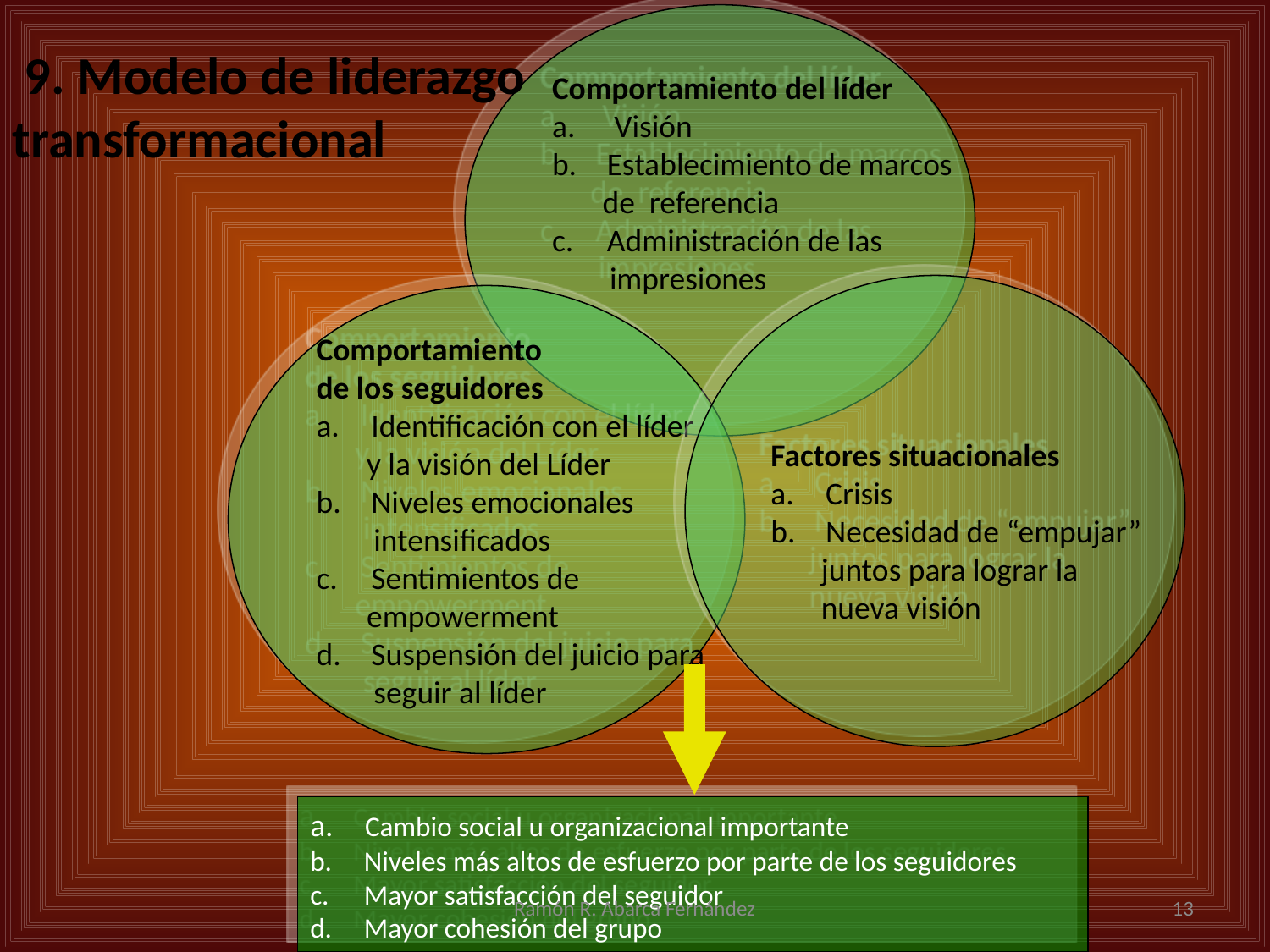

Comportamiento del líder
  Visión
 Establecimiento de marcos
       de  referencia
 Administración de las
        impresiones

 9. Modelo de liderazgo
transformacional

Factores situacionales
 Crisis
 Necesidad de “empujar”
       juntos para lograr la
       nueva visión

Comportamiento
de los seguidores
 Identificación con el líder
       y la visión del Líder
 Niveles emocionales
        intensificados
 Sentimientos de
       empowerment
 Suspensión del juicio para
        seguir al líder

 Cambio social u organizacional importante
 Niveles más altos de esfuerzo por parte de los seguidores
 Mayor satisfacción del seguidor
 Mayor cohesión del grupo
Ramón R. Abarca Fernández
13